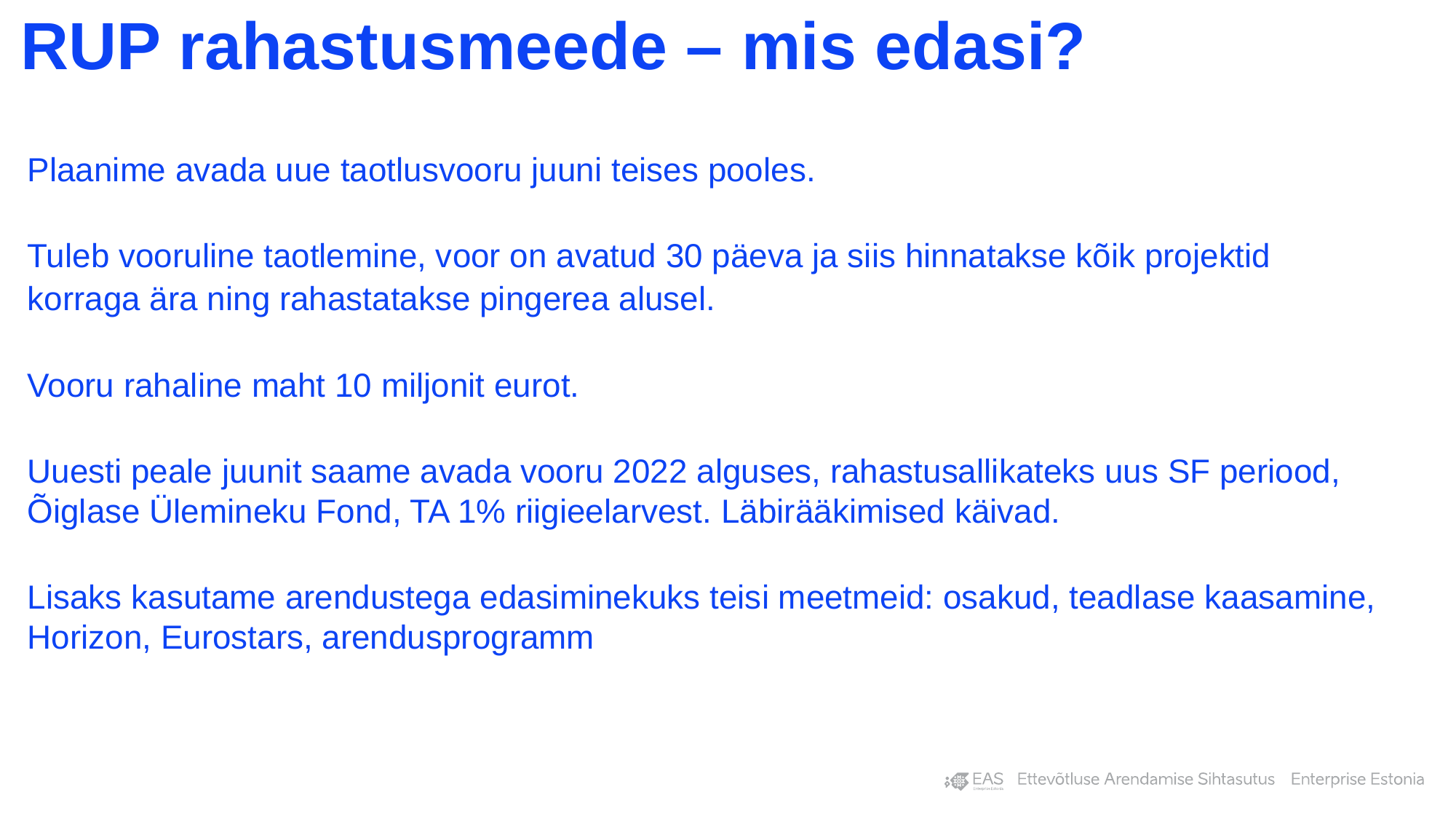

# RUP rahastusmeede – mis edasi?
Plaanime avada uue taotlusvooru juuni teises pooles.

Tuleb vooruline taotlemine, voor on avatud 30 päeva ja siis hinnatakse kõik projektid
korraga ära ning rahastatakse pingerea alusel.

Vooru rahaline maht 10 miljonit eurot.

Uuesti peale juunit saame avada vooru 2022 alguses, rahastusallikateks uus SF periood, Õiglase Ülemineku Fond, TA 1% riigieelarvest. Läbirääkimised käivad.

Lisaks kasutame arendustega edasiminekuks teisi meetmeid: osakud, teadlase kaasamine, Horizon, Eurostars, arendusprogramm